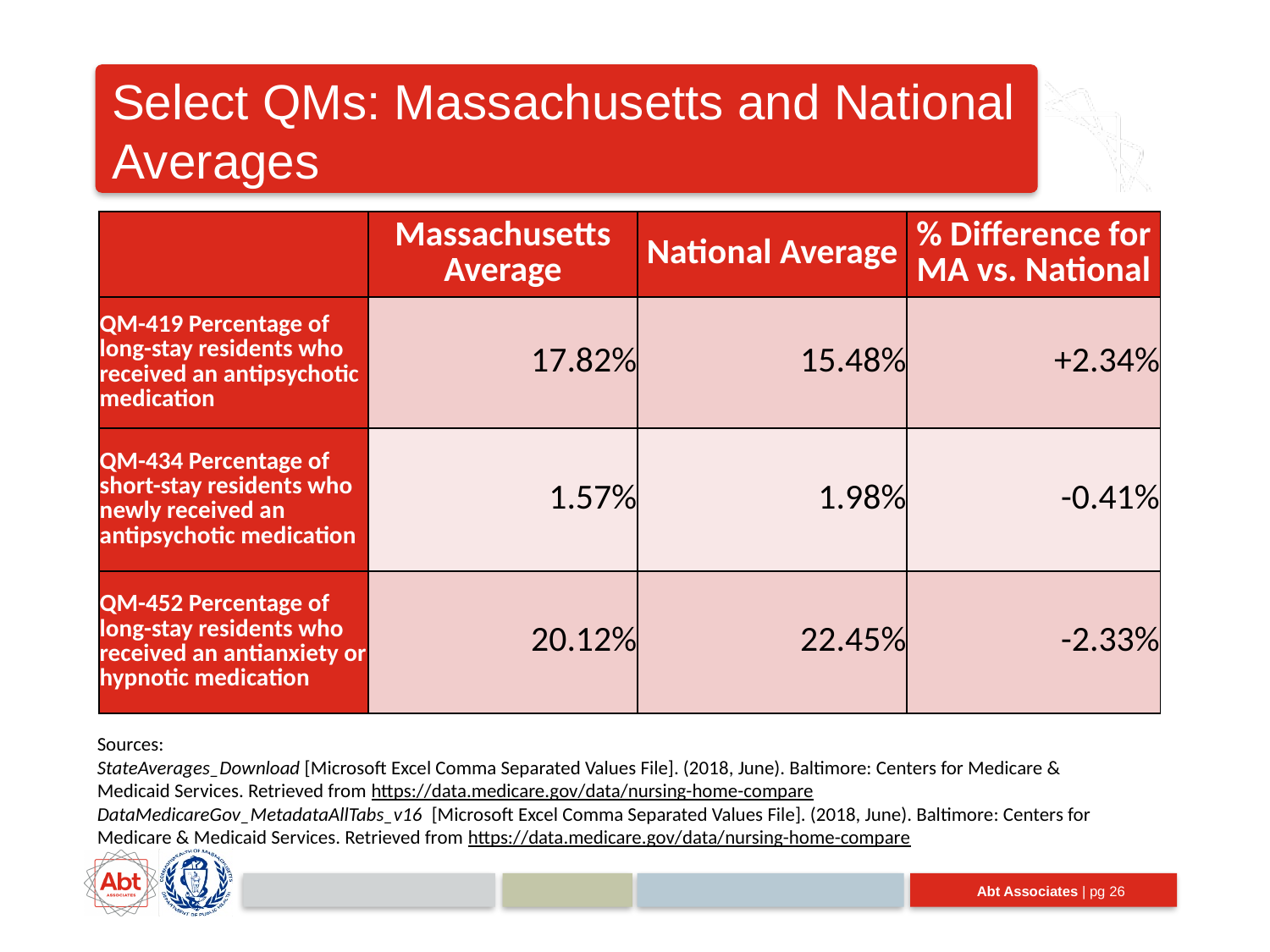

# Select QMs: Massachusetts and National Averages
|  | Massachusetts Average | National Average | % Difference for MA vs. National |
| --- | --- | --- | --- |
| QM-419 Percentage of long-stay residents who received an antipsychotic medication | 17.82% | 15.48% | +2.34% |
| QM-434 Percentage of short-stay residents who newly received an antipsychotic medication | 1.57% | 1.98% | -0.41% |
| QM-452 Percentage of long-stay residents who received an antianxiety or hypnotic medication | 20.12% | 22.45% | -2.33% |

Sources:
StateAverages_Download [Microsoft Excel Comma Separated Values File]. (2018, June). Baltimore: Centers for Medicare & Medicaid Services. Retrieved from https://data.medicare.gov/data/nursing-home-compare
DataMedicareGov_MetadataAllTabs_v16  [Microsoft Excel Comma Separated Values File]. (2018, June). Baltimore: Centers for Medicare & Medicaid Services. Retrieved from https://data.medicare.gov/data/nursing-home-compare